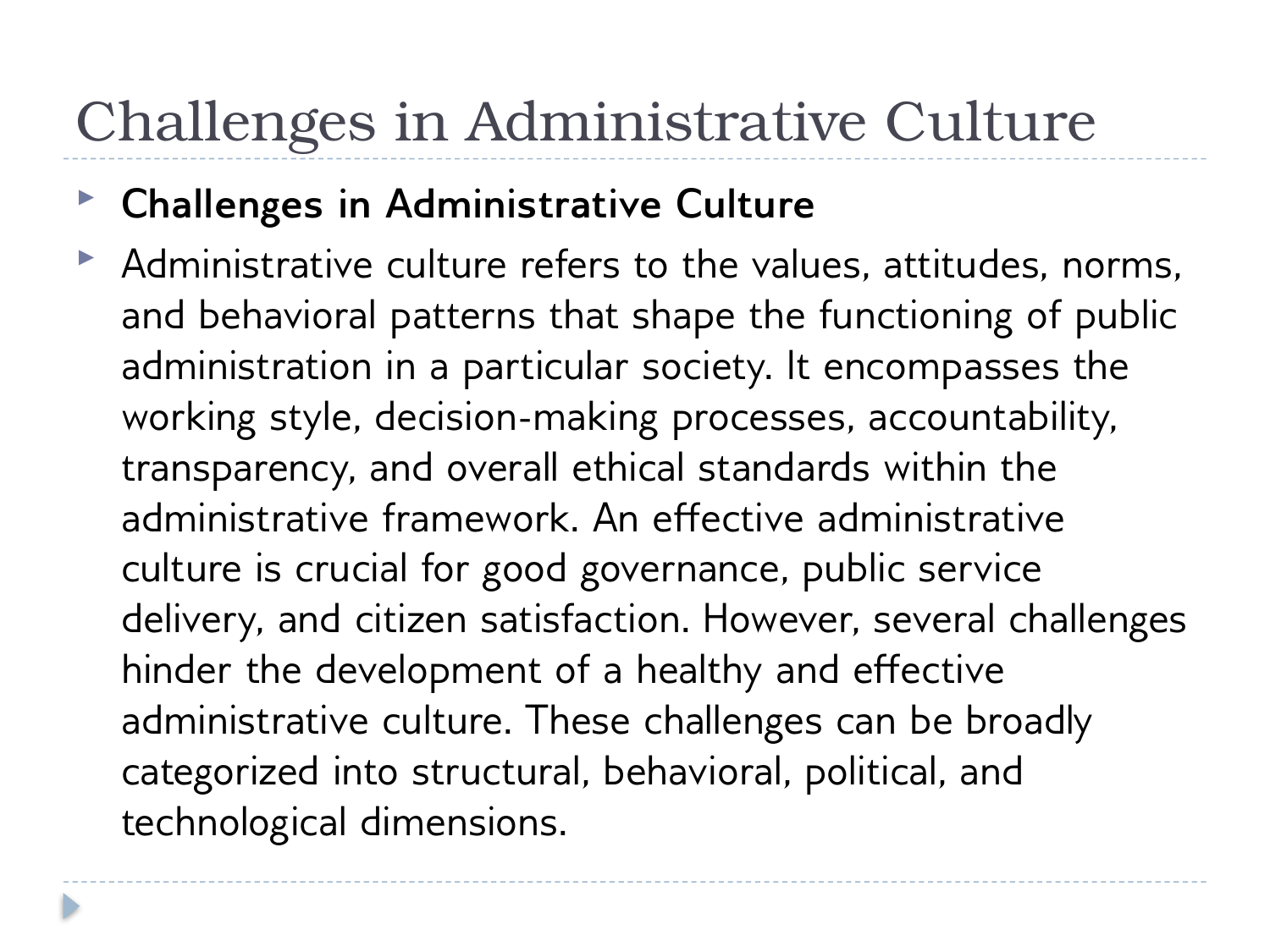

# Challenges in Administrative Culture
Challenges in Administrative Culture
Administrative culture refers to the values, attitudes, norms, and behavioral patterns that shape the functioning of public administration in a particular society. It encompasses the working style, decision-making processes, accountability, transparency, and overall ethical standards within the administrative framework. An effective administrative culture is crucial for good governance, public service delivery, and citizen satisfaction. However, several challenges hinder the development of a healthy and effective administrative culture. These challenges can be broadly categorized into structural, behavioral, political, and technological dimensions.